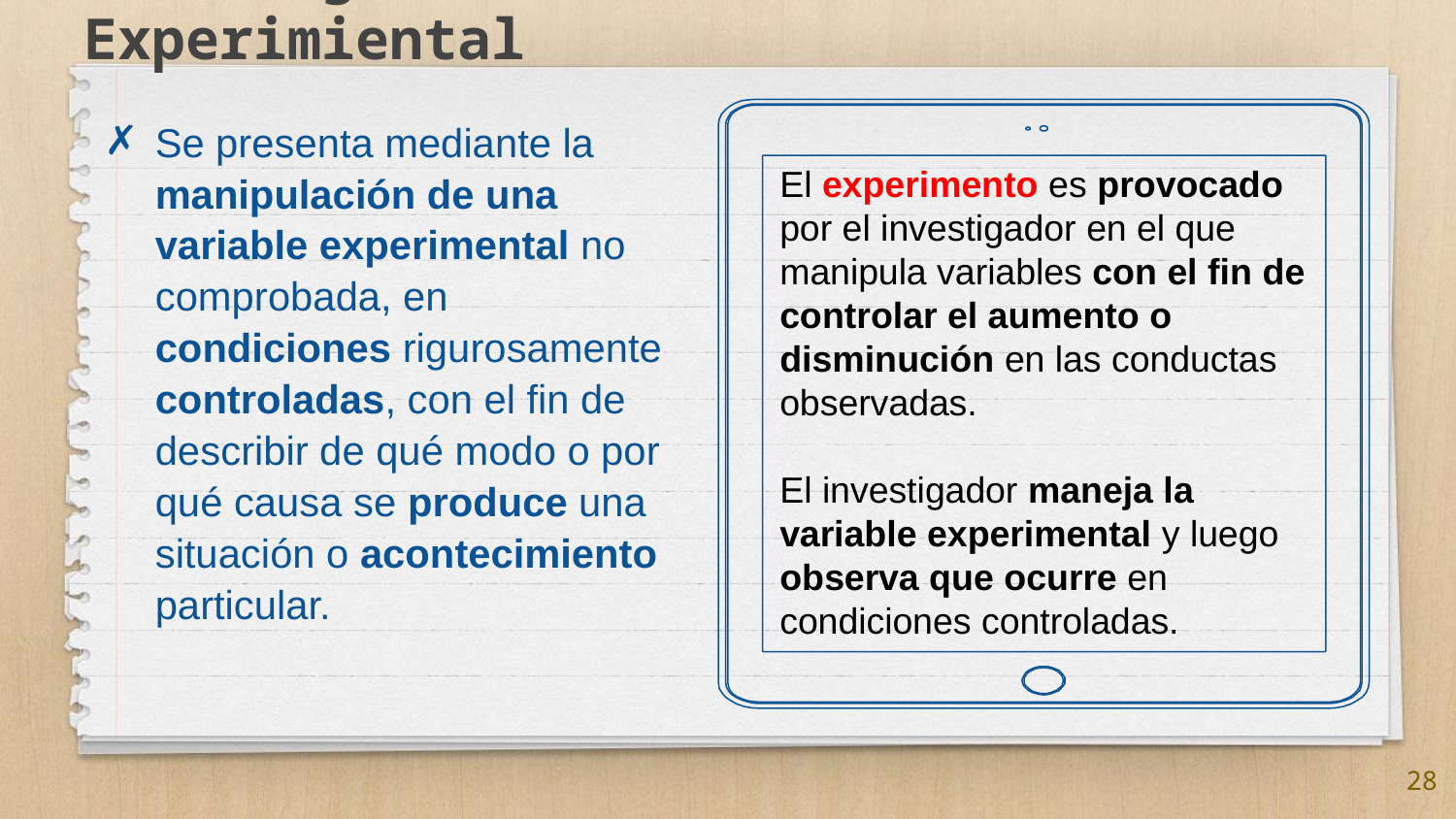

Investigación Experimiental
Se presenta mediante la manipulación de una variable experimental no comprobada, en condiciones rigurosamente controladas, con el fin de describir de qué modo o por qué causa se produce una situación o acontecimiento particular.

El experimento es provocado por el investigador en el que manipula variables con el fin de controlar el aumento o disminución en las conductas observadas.

El investigador maneja la variable experimental y luego observa que ocurre en condiciones controladas.

28